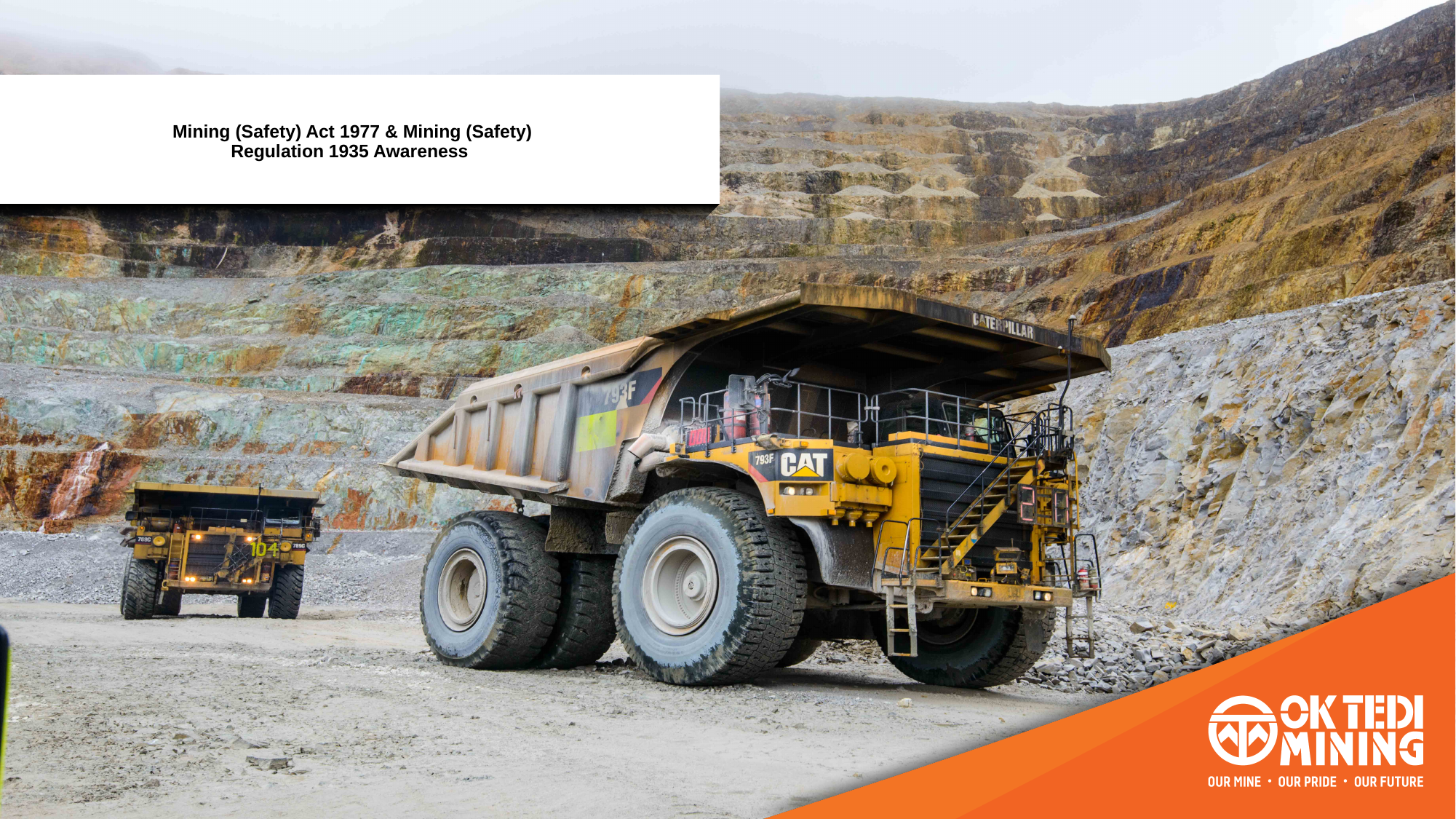

# Mining (Safety) Act 1977 & Mining (Safety) Regulation 1935 Awareness